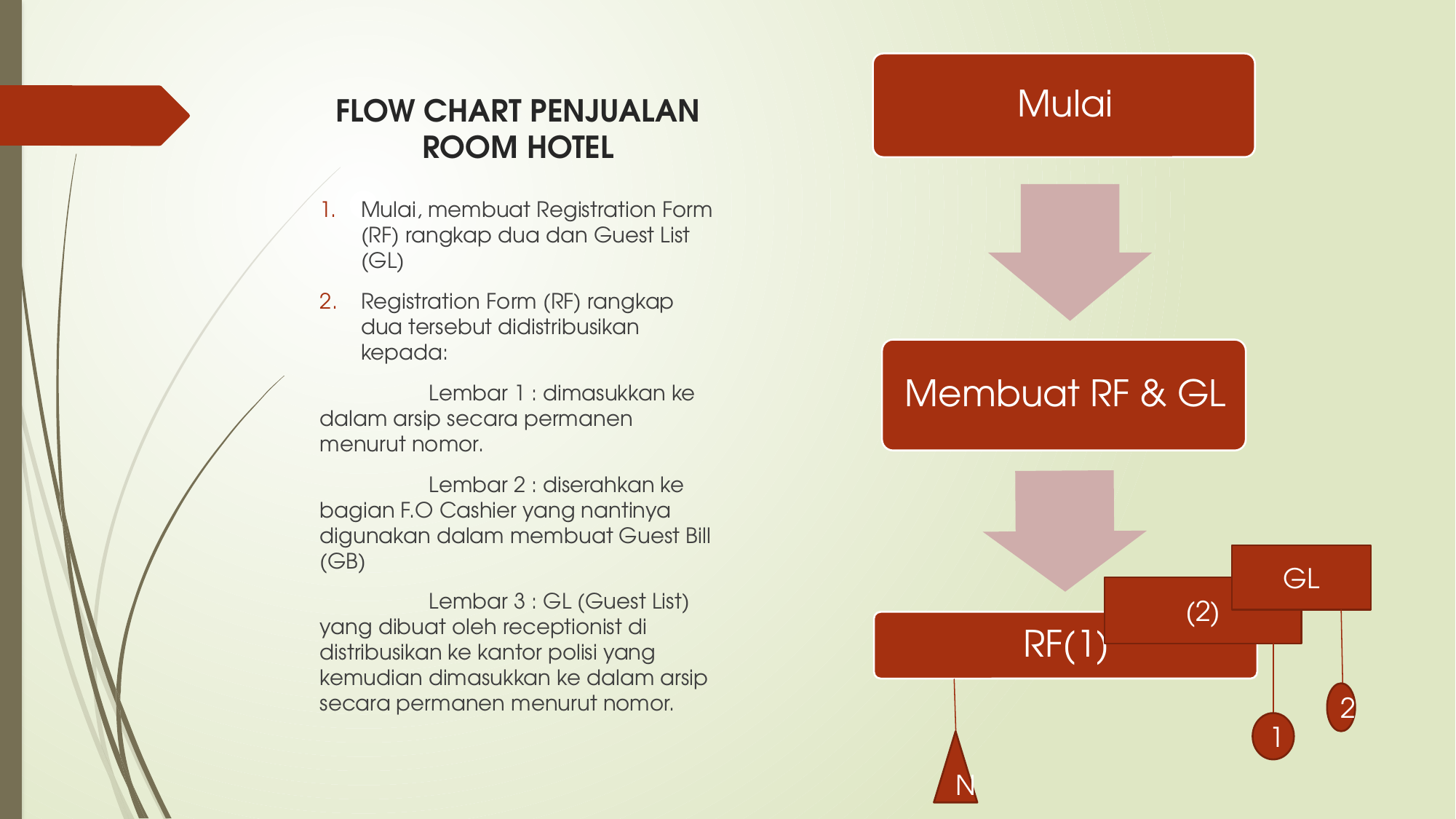

# FLOW CHART PENJUALAN ROOM HOTEL
Mulai

Membuat RF & GL

RF(1)
Mulai, membuat Registration Form (RF) rangkap dua dan Guest List (GL)
Registration Form (RF) rangkap dua tersebut didistribusikan kepada:
	Lembar 1 : dimasukkan ke dalam arsip secara permanen menurut nomor.
	Lembar 2 : diserahkan ke bagian F.O Cashier yang nantinya digunakan dalam membuat Guest Bill (GB)
	Lembar 3 : GL (Guest List) yang dibuat oleh receptionist di distribusikan ke kantor polisi yang kemudian dimasukkan ke dalam arsip secara permanen menurut nomor.
GL
(2)
2
1
N